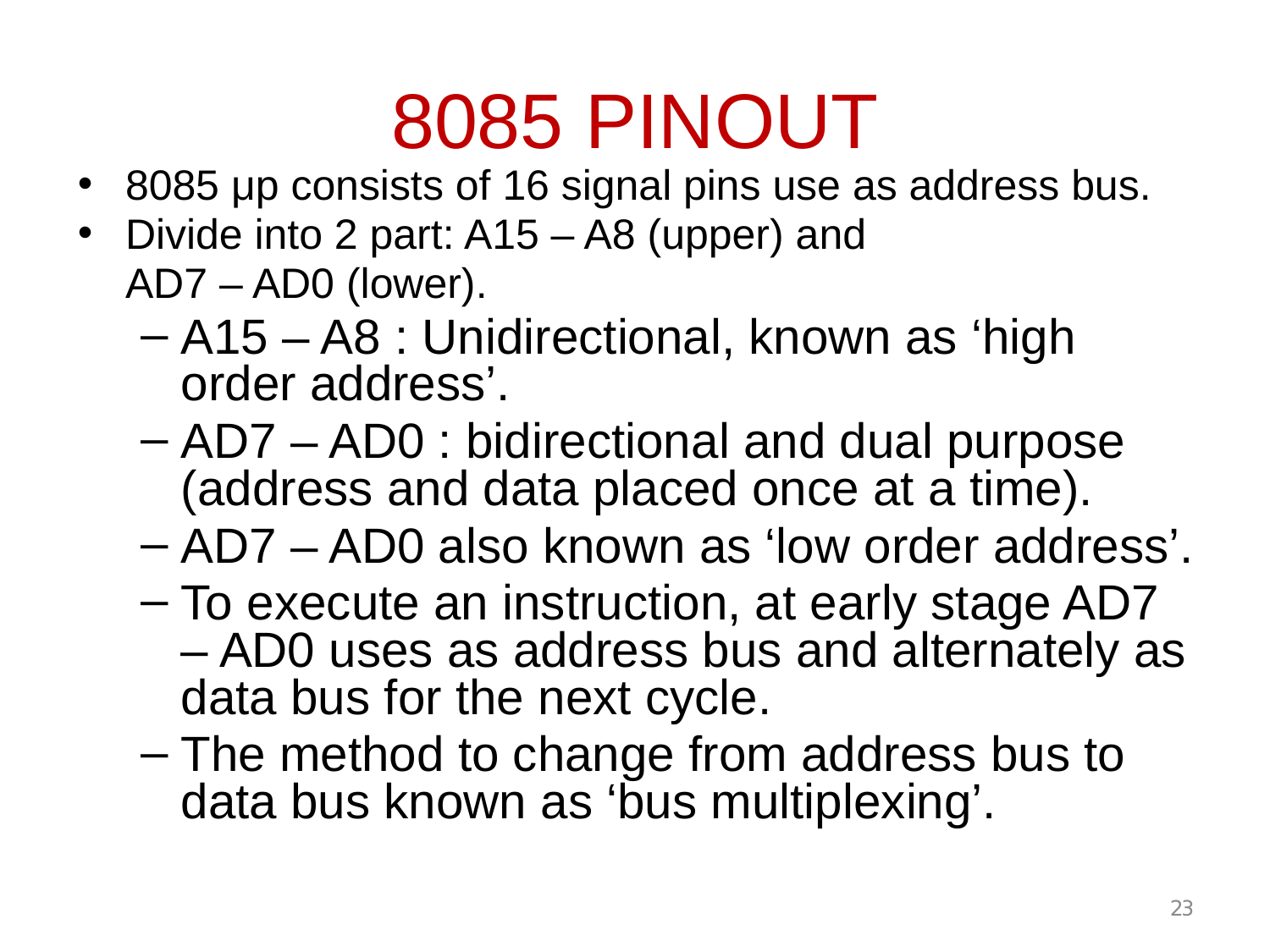

# 8085 PINOUT
8085 μp consists of 16 signal pins use as address bus.
Divide into 2 part: A15 – A8 (upper) and
	AD7 – AD0 (lower).
A15 – A8 : Unidirectional, known as ‘high order address’.
AD7 – AD0 : bidirectional and dual purpose (address and data placed once at a time).
AD7 – AD0 also known as ‘low order address’.
To execute an instruction, at early stage AD7 – AD0 uses as address bus and alternately as data bus for the next cycle.
The method to change from address bus to data bus known as ‘bus multiplexing’.
23